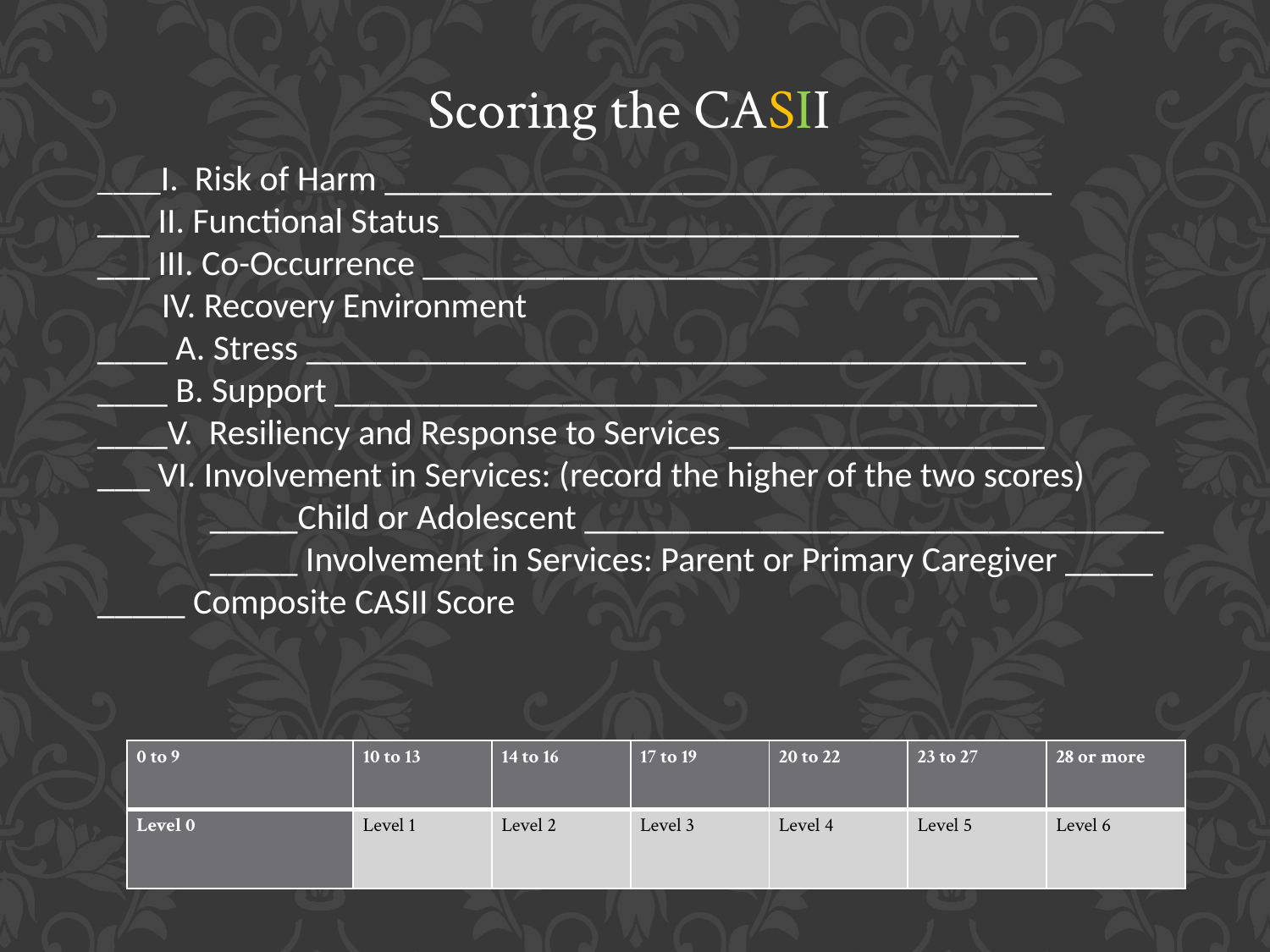

Scoring the CASII
____I.  Risk of Harm ______________________________________
___ II. Functional Status_________________________________
___ III. Co-Occurrence ___________________________________
        IV. Recovery Environment
____ A. Stress _________________________________________
____ B. Support ________________________________________
____V.  Resiliency and Response to Services __________________
___ VI. Involvement in Services: (record the higher of the two scores)
              _____Child or Adolescent _________________________________
              _____ Involvement in Services: Parent or Primary Caregiver _____
_____ Composite CASII Score

| 0 to 9 | 10 to 13 | 14 to 16 | 17 to 19 | 20 to 22 | 23 to 27 | 28 or more |
| --- | --- | --- | --- | --- | --- | --- |
| Level 0 | Level 1 | Level 2 | Level 3 | Level 4 | Level 5 | Level 6 |